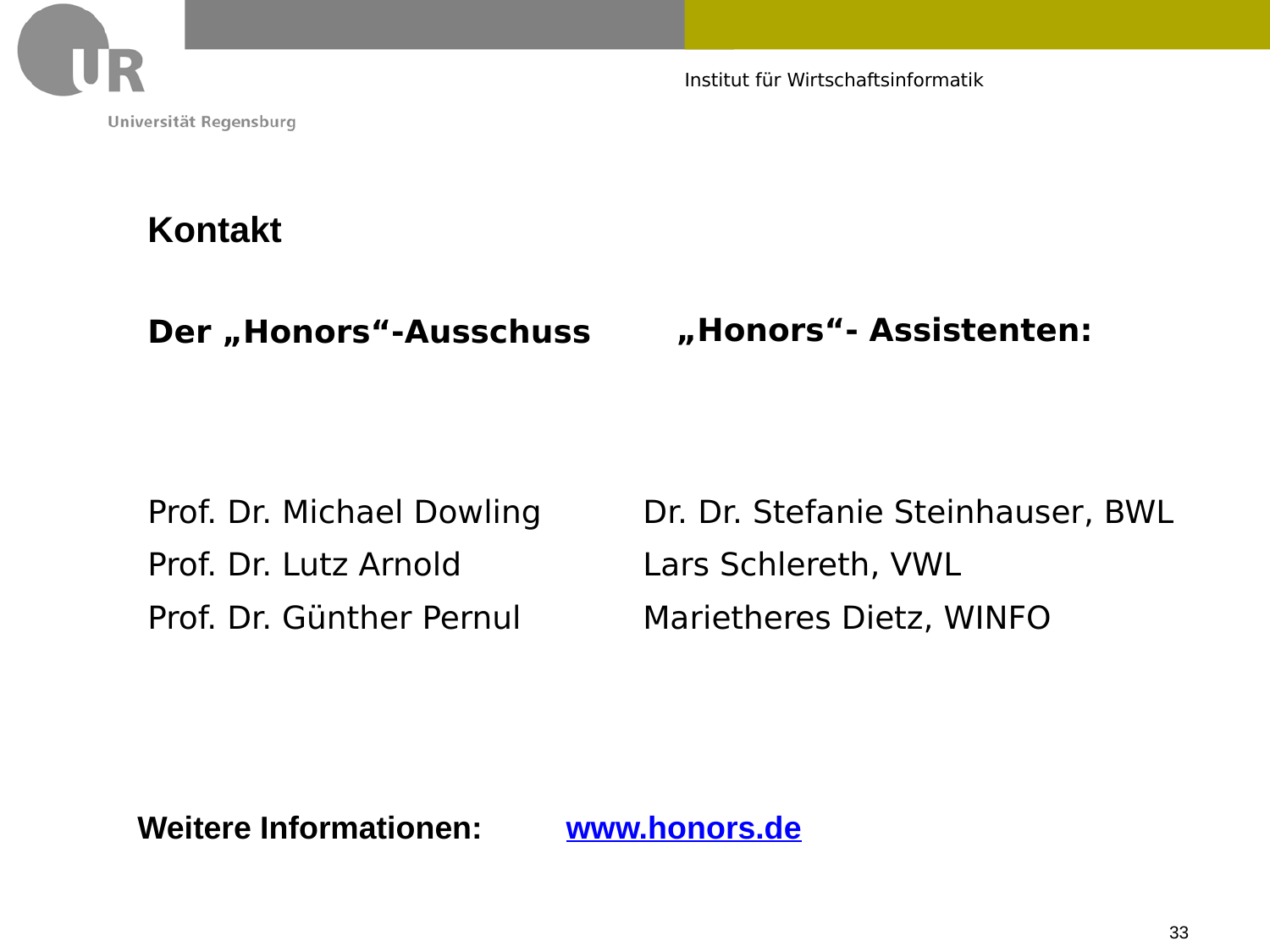

# Kontakt
„Honors“- Assistenten:
Der „Honors“-Ausschuss

Dr. Dr. Stefanie Steinhauser, BWL
Lars Schlereth, VWL
Marietheres Dietz, WINFO

Prof. Dr. Michael Dowling
Prof. Dr. Lutz Arnold
Prof. Dr. Günther Pernul

Weitere Informationen:	www.honors.de
33